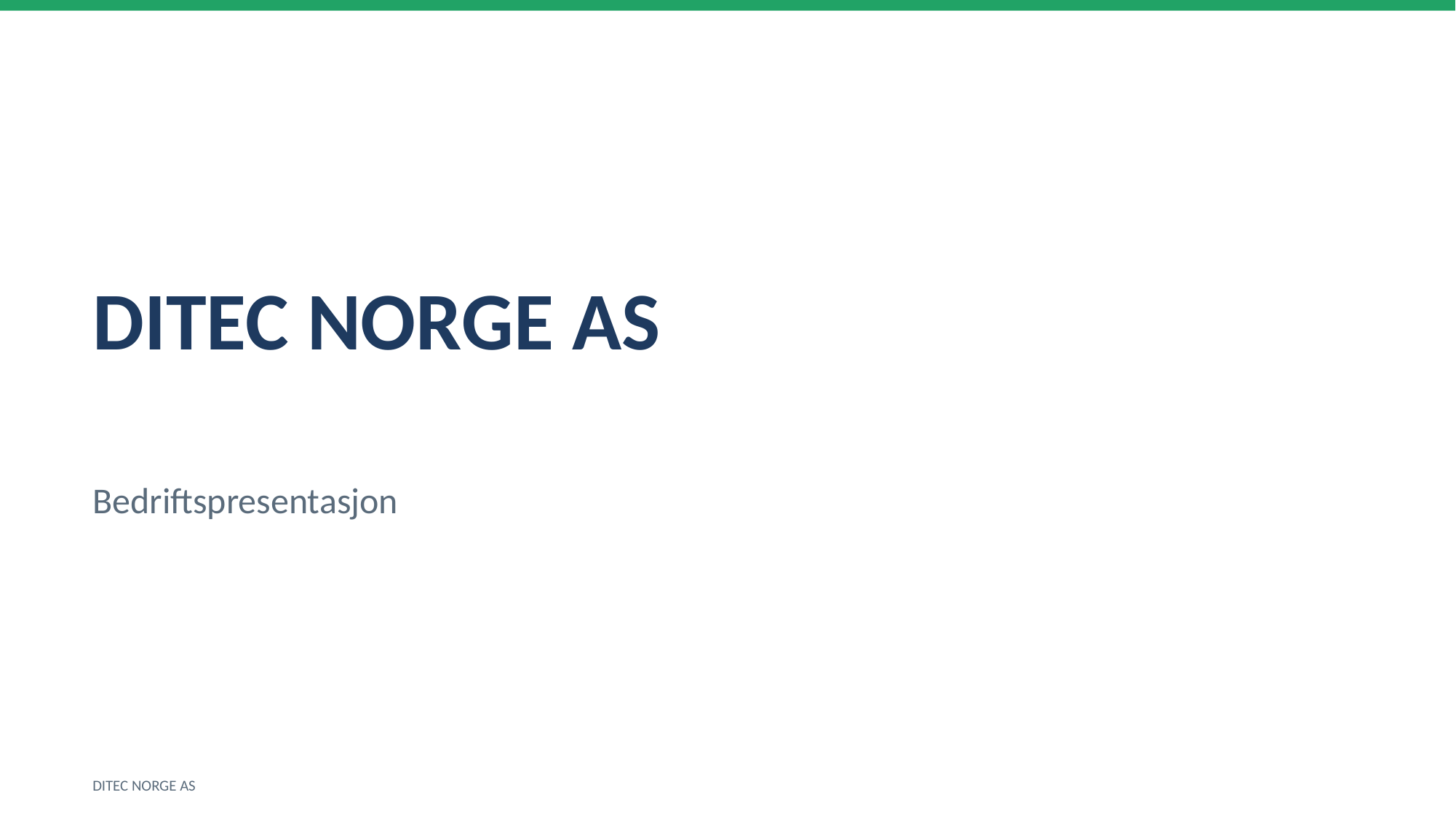

DITEC NORGE AS
Bedriftspresentasjon
DITEC NORGE AS